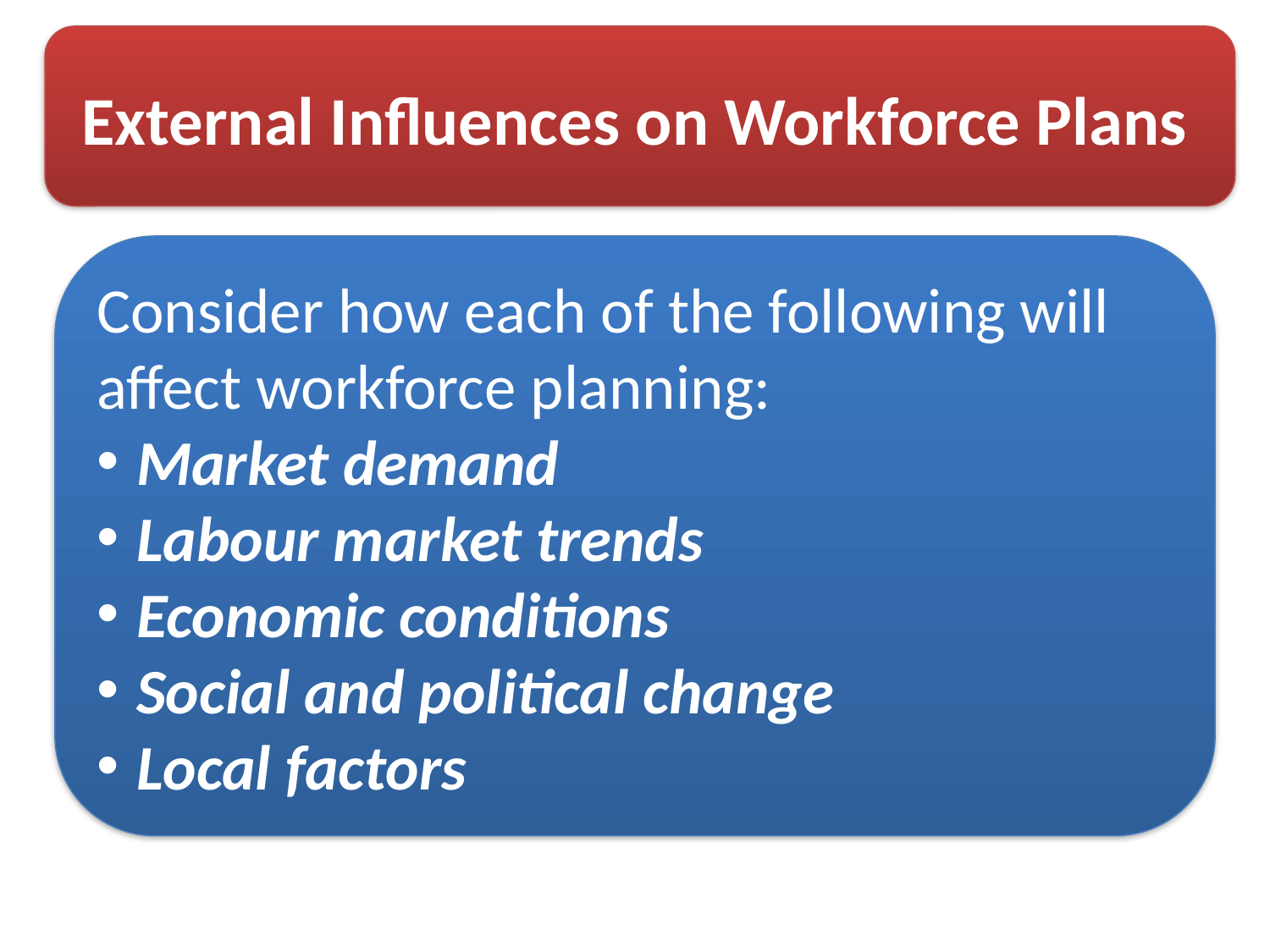

# External Influences on Workforce Plans
Consider how each of the following will affect workforce planning:
Market demand
Labour market trends
Economic conditions
Social and political change
Local factors